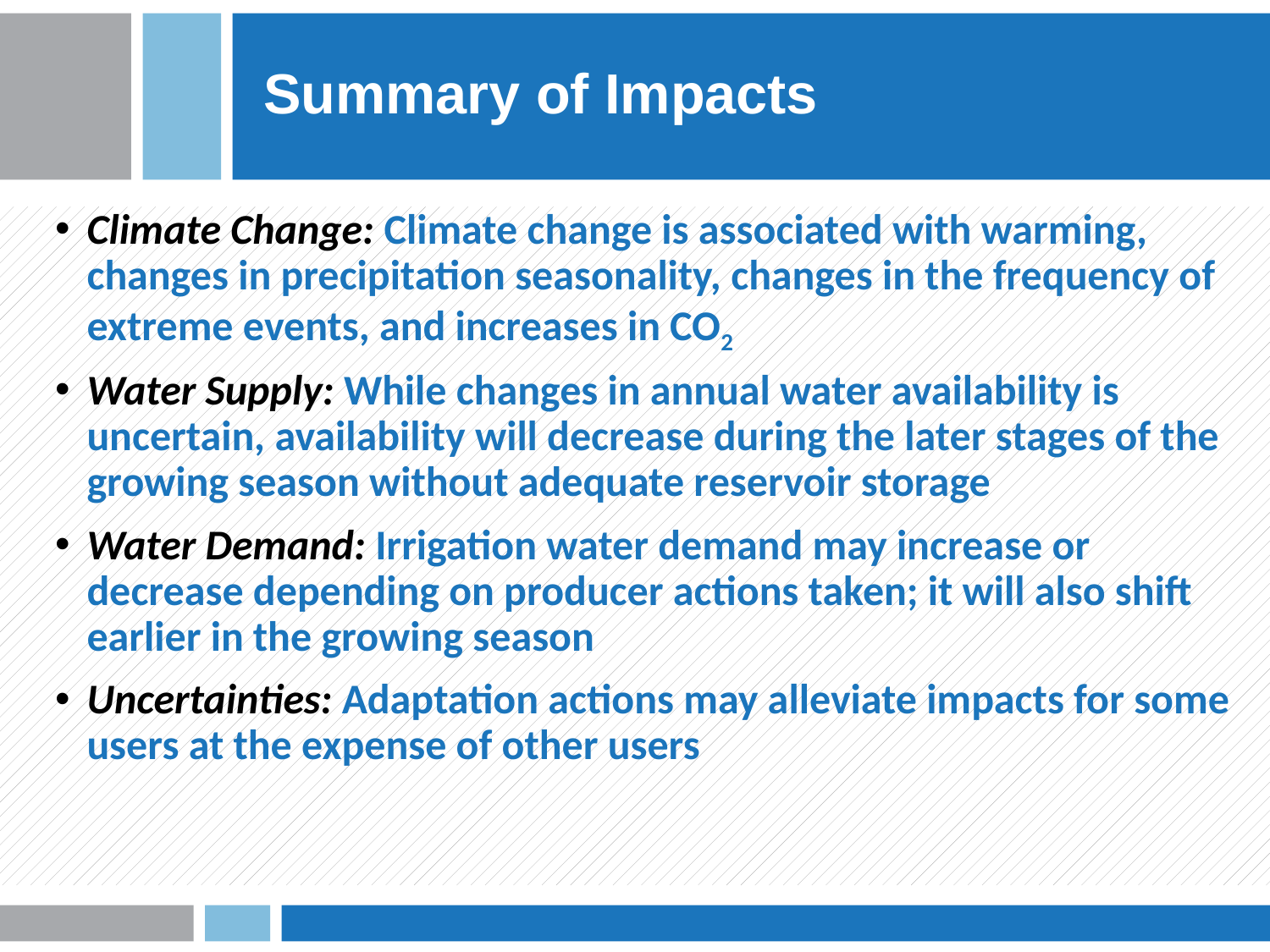

# Summary of Impacts
Climate Change: Climate change is associated with warming, changes in precipitation seasonality, changes in the frequency of extreme events, and increases in CO2
Water Supply: While changes in annual water availability is uncertain, availability will decrease during the later stages of the growing season without adequate reservoir storage
Water Demand: Irrigation water demand may increase or decrease depending on producer actions taken; it will also shift earlier in the growing season
Uncertainties: Adaptation actions may alleviate impacts for some users at the expense of other users